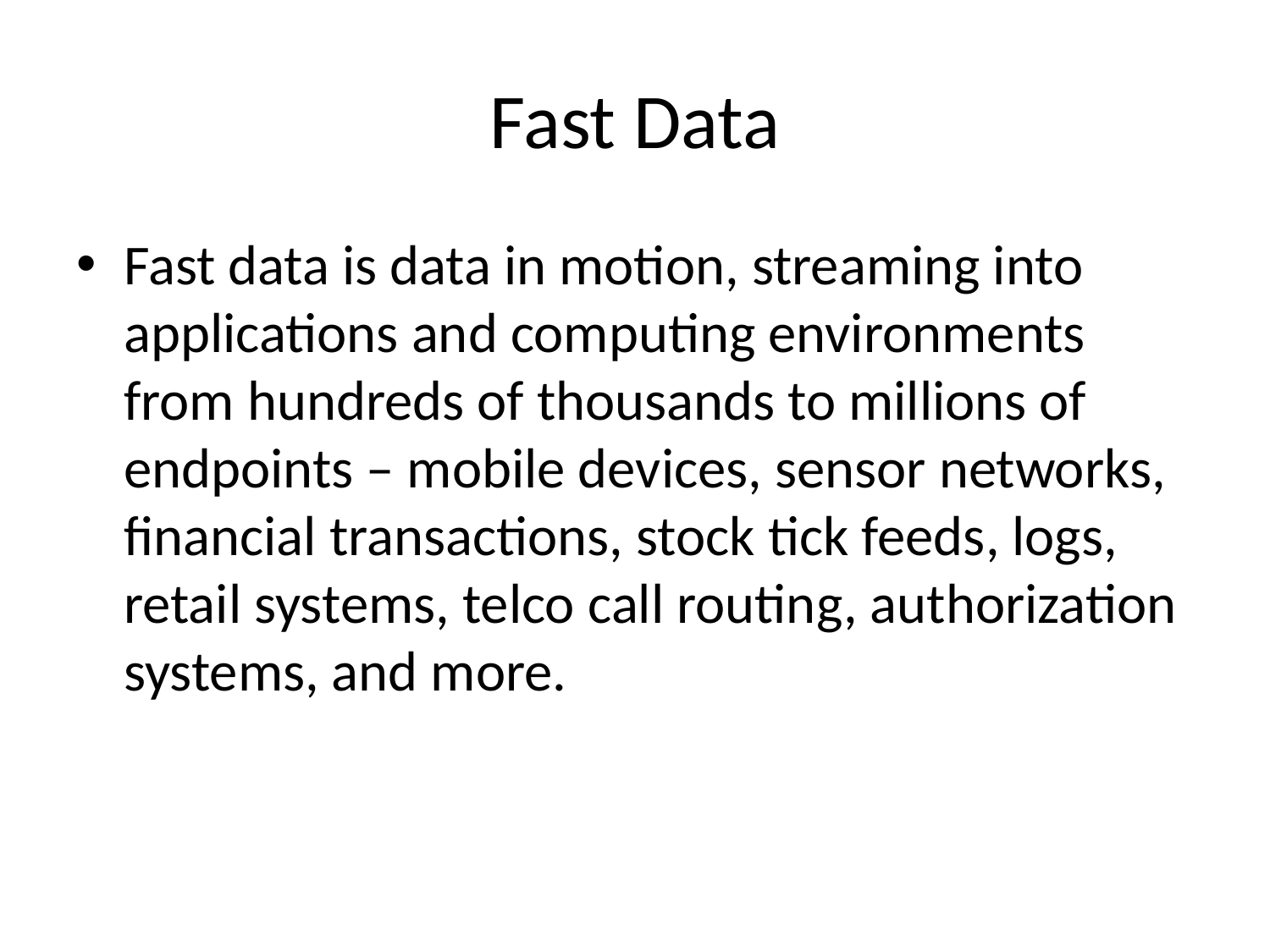

# Fast Data
Fast data is data in motion, streaming into applications and computing environments from hundreds of thousands to millions of endpoints – mobile devices, sensor networks, financial transactions, stock tick feeds, logs, retail systems, telco call routing, authorization systems, and more.